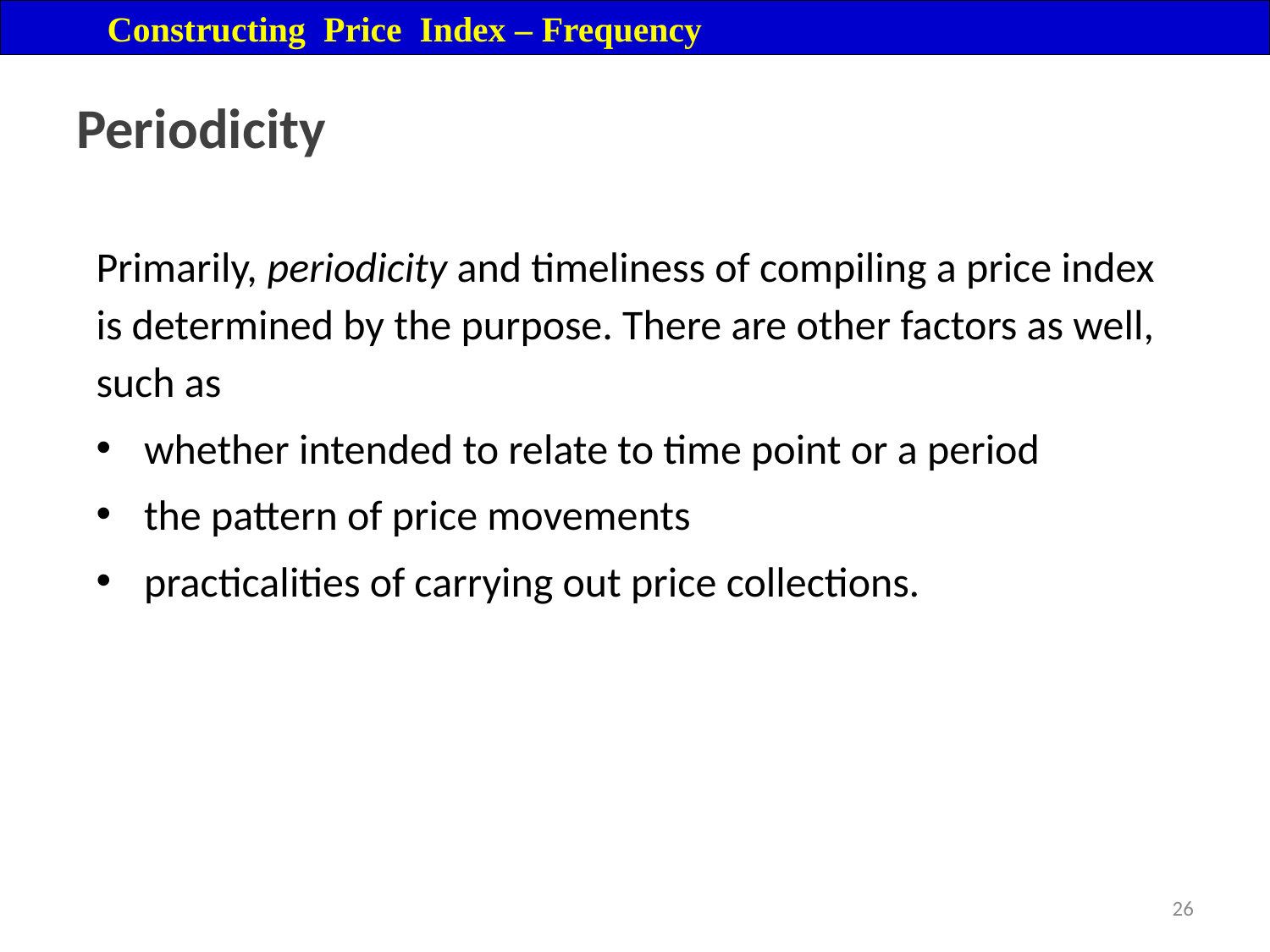

Constructing  Price  Index – Frequency
# Periodicity
Primarily, periodicity and timeliness of compiling a price index is determined by the purpose. There are other factors as well, such as
whether intended to relate to time point or a period
the pattern of price movements
practicalities of carrying out price collections.
26